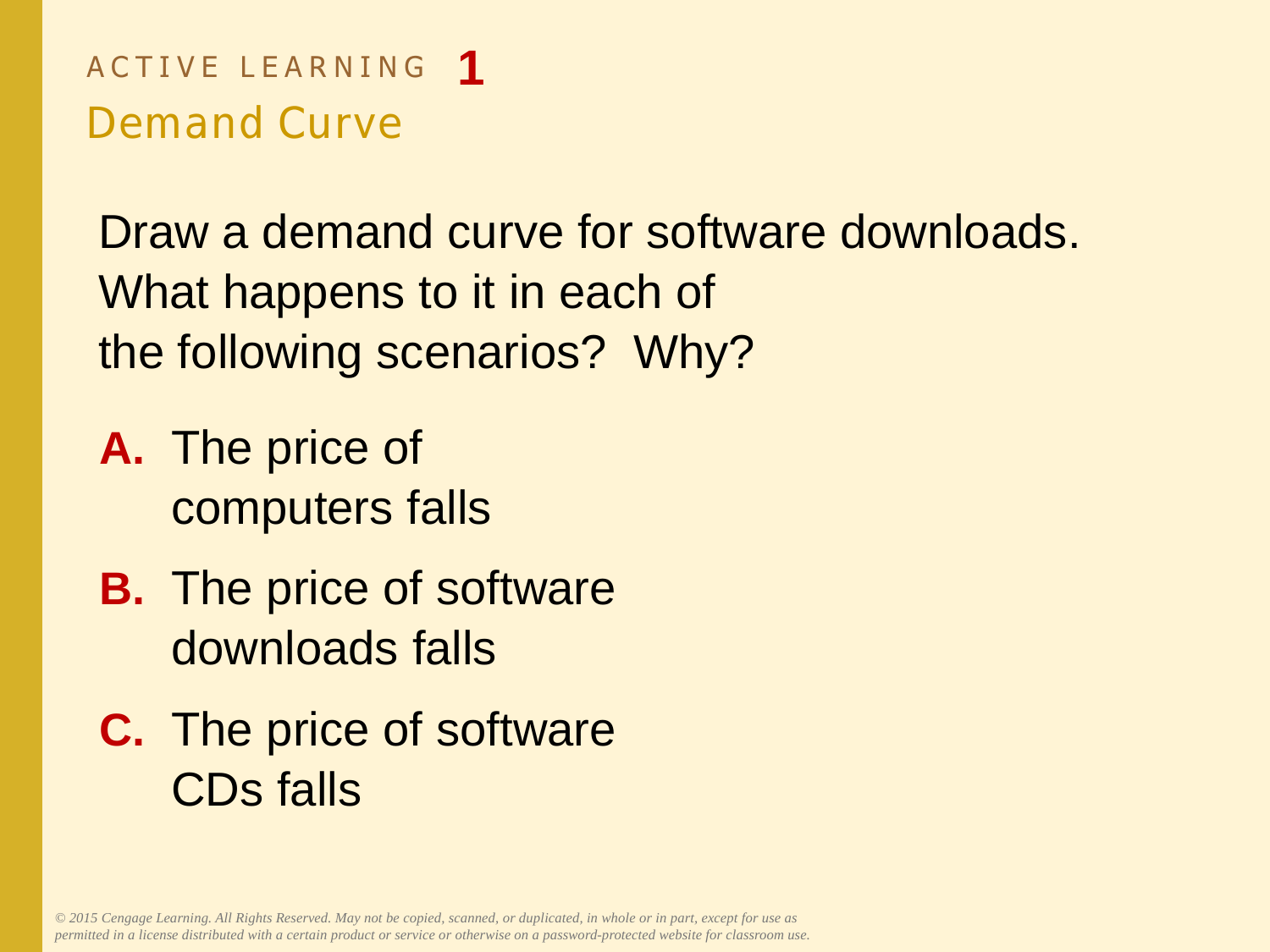

# ACTIVE LEARNING   1 Demand Curve
Draw a demand curve for software downloads.  What happens to it in each of
the following scenarios?  Why?
A.	The price of computers falls
B.	The price of software downloads falls
C.	The price of software CDs falls
© 2015 Cengage Learning. All Rights Reserved. May not be copied, scanned, or duplicated, in whole or in part, except for use as permitted in a license distributed with a certain product or service or otherwise on a password-protected website for classroom use.